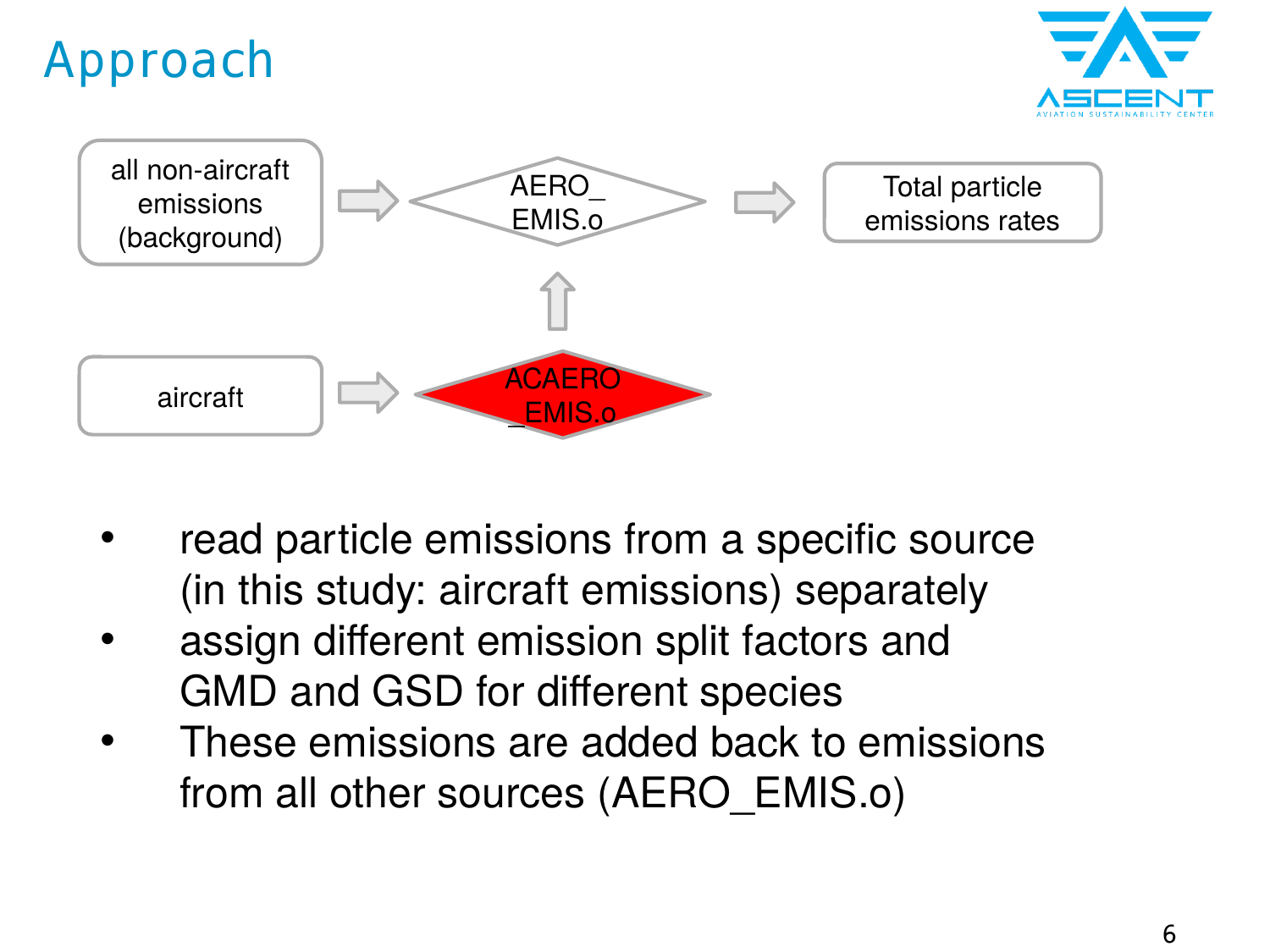

# Approach
all non-aircraft emissions (background)
AERO_
EMIS.o
Total particle emissions rates

ACAERO_EMIS.o
aircraft

read particle emissions from a specific source (in this study: aircraft emissions) separately
assign different emission split factors and GMD and GSD for different species
These emissions are added back to emissions from all other sources (AERO_EMIS.o)